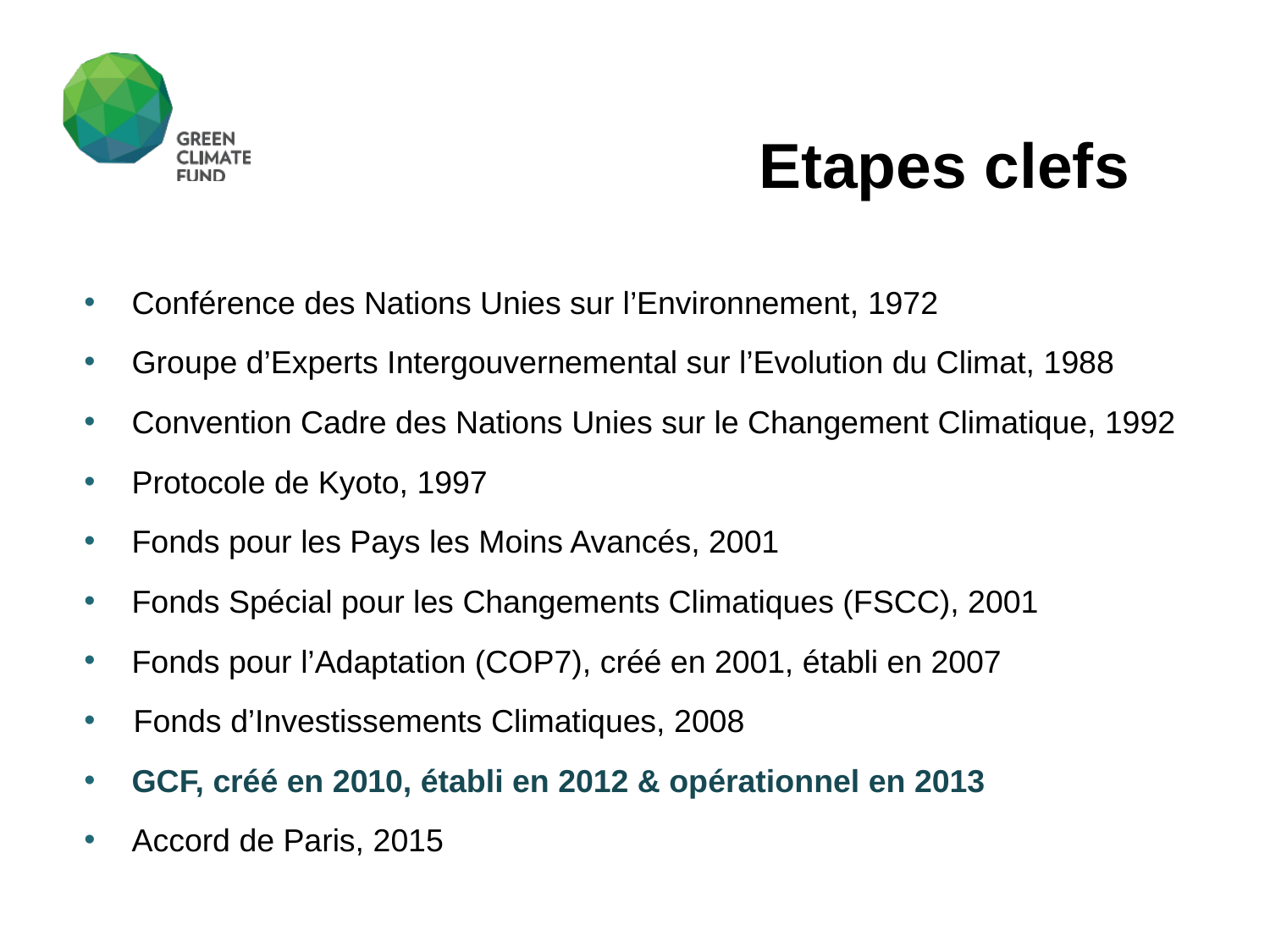

Etapes clefs
Conférence des Nations Unies sur l’Environnement, 1972
Groupe d’Experts Intergouvernemental sur l’Evolution du Climat, 1988
Convention Cadre des Nations Unies sur le Changement Climatique, 1992
Protocole de Kyoto, 1997
Fonds pour les Pays les Moins Avancés, 2001
Fonds Spécial pour les Changements Climatiques (FSCC), 2001
Fonds pour l’Adaptation (COP7), créé en 2001, établi en 2007
Fonds d’Investissements Climatiques, 2008
GCF, créé en 2010, établi en 2012 & opérationnel en 2013
Accord de Paris, 2015